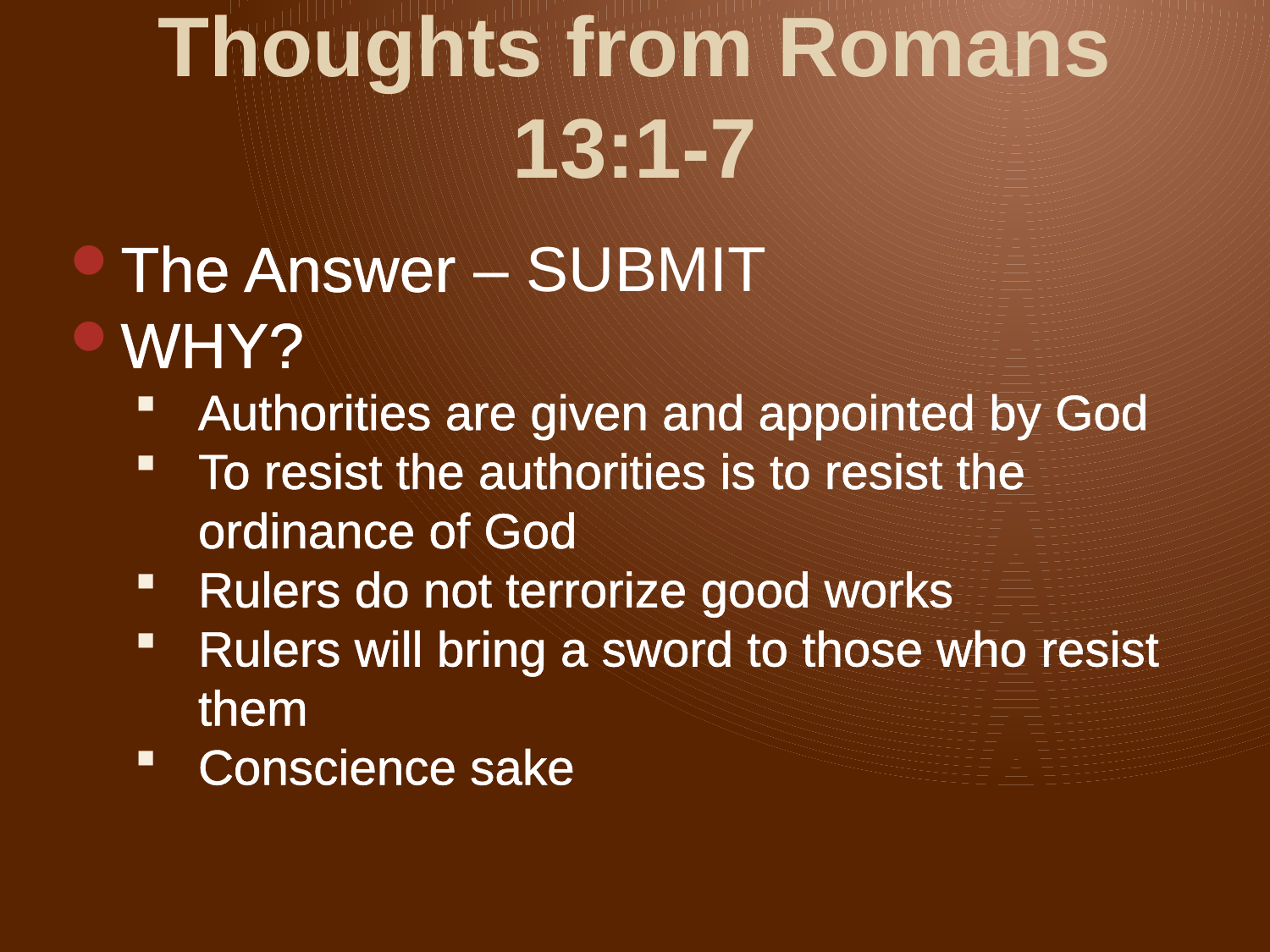

# Thoughts from Romans 13:1-7
The Answer – SUBMIT
WHY?
Authorities are given and appointed by God
To resist the authorities is to resist the ordinance of God
Rulers do not terrorize good works
Rulers will bring a sword to those who resist them
Conscience sake